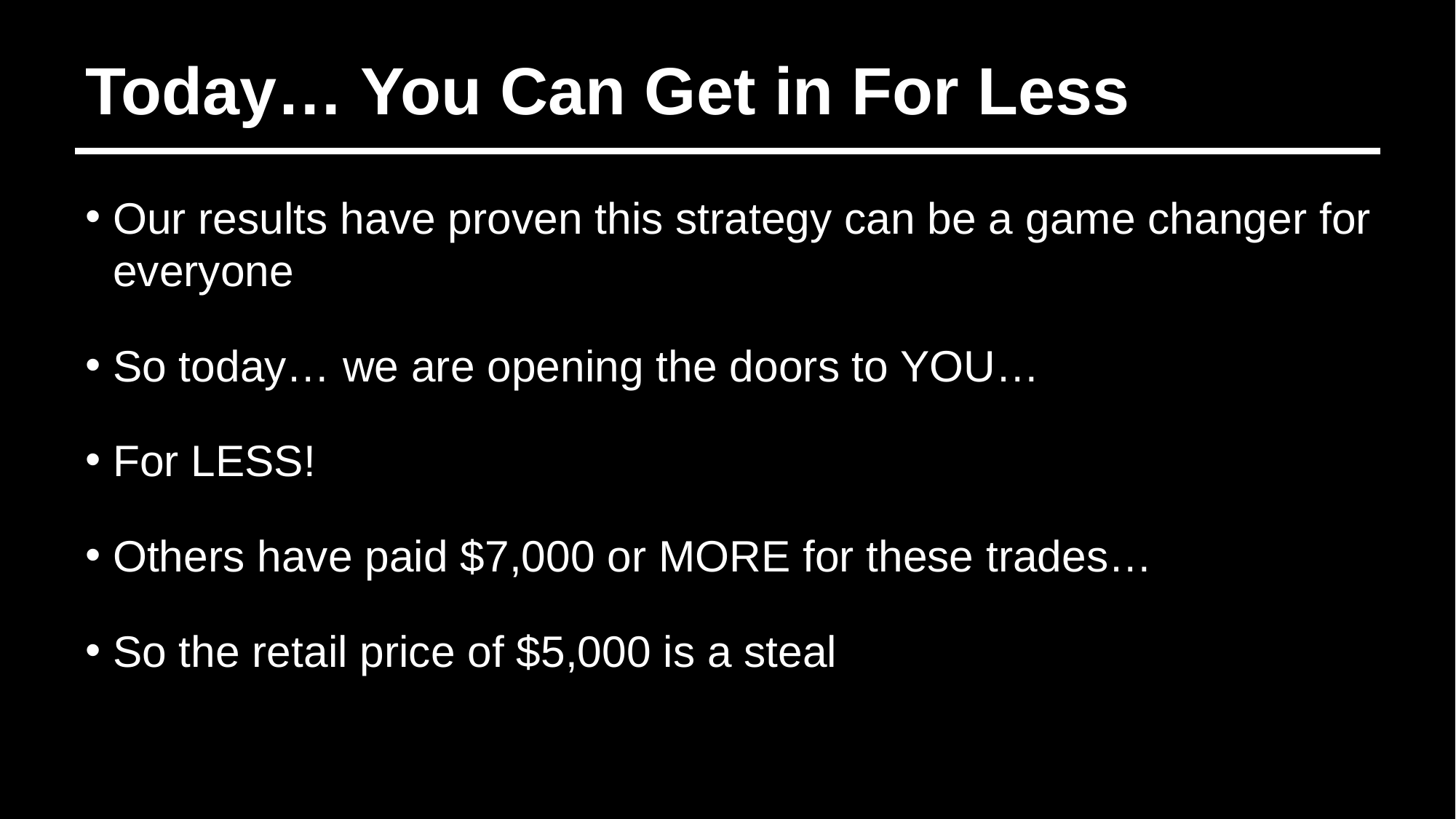

# Today… You Can Get in For Less

Our results have proven this strategy can be a game changer for everyone
So today… we are opening the doors to YOU…
For LESS!
Others have paid $7,000 or MORE for these trades…
So the retail price of $5,000 is a steal